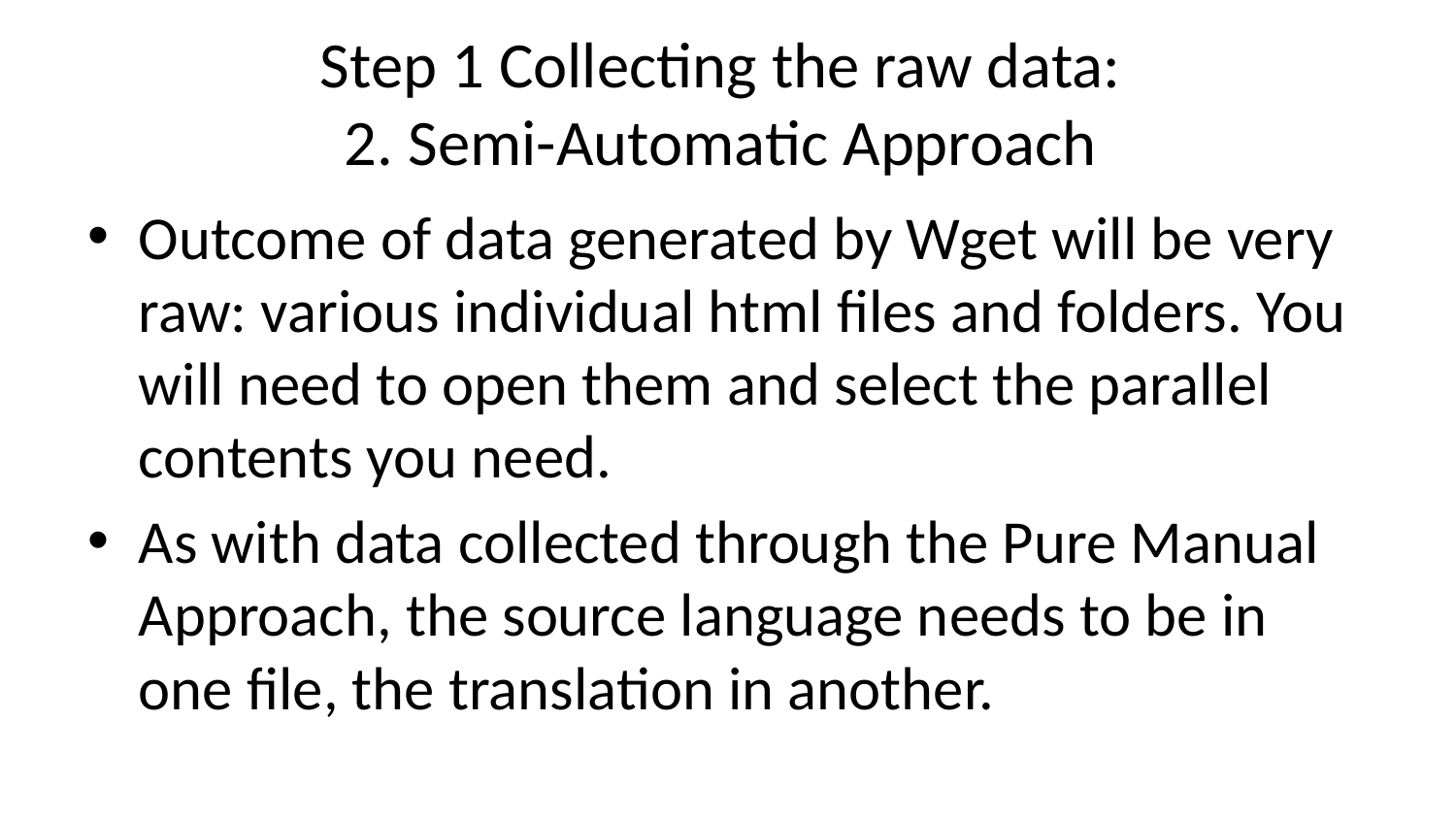

# Step 1 Collecting the raw data: 2. Semi-Automatic Approach
Outcome of data generated by Wget will be very raw: various individual html files and folders. You will need to open them and select the parallel contents you need.
As with data collected through the Pure Manual Approach, the source language needs to be in one file, the translation in another.